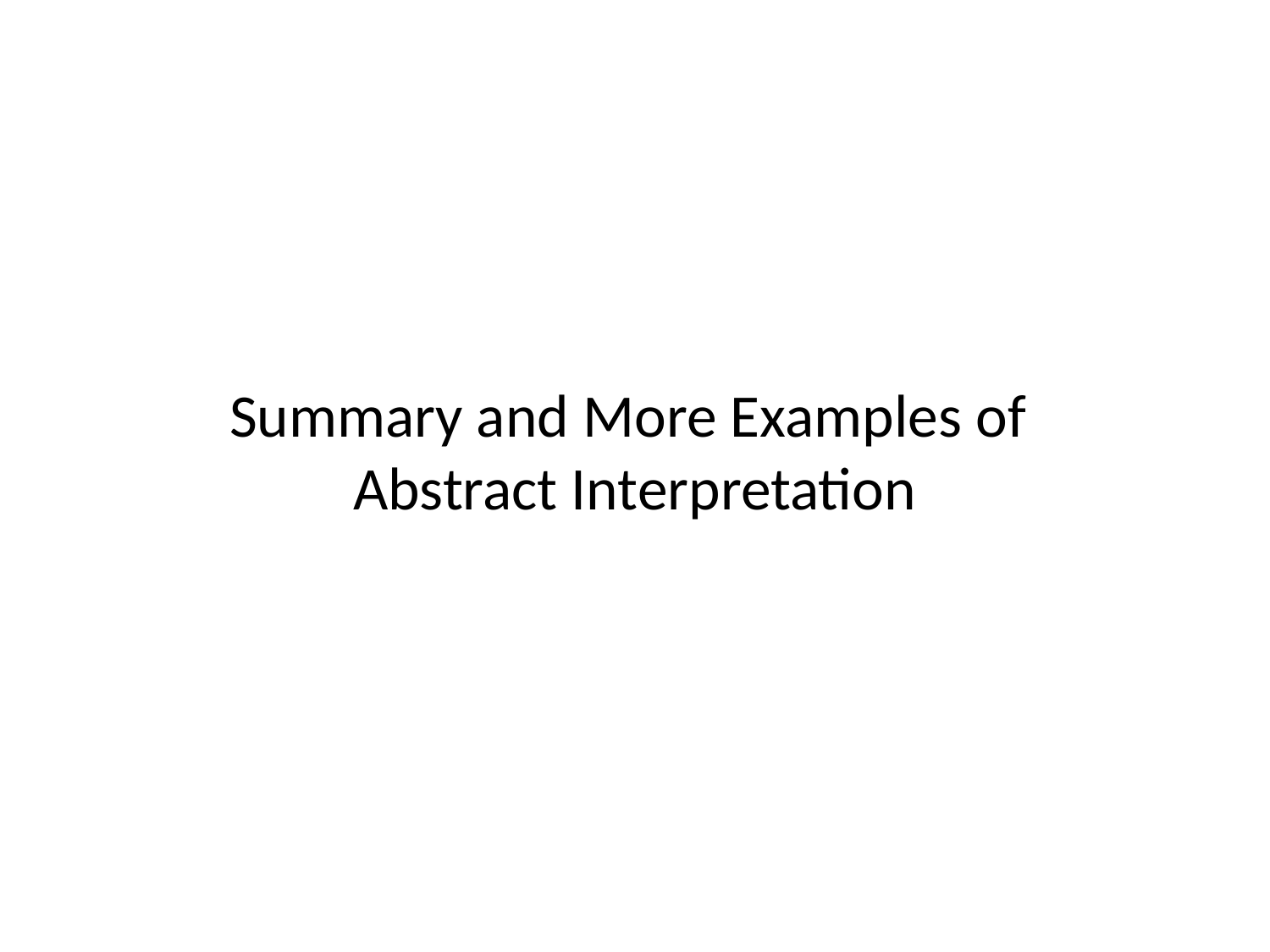

# Summary and More Examples of Abstract Interpretation